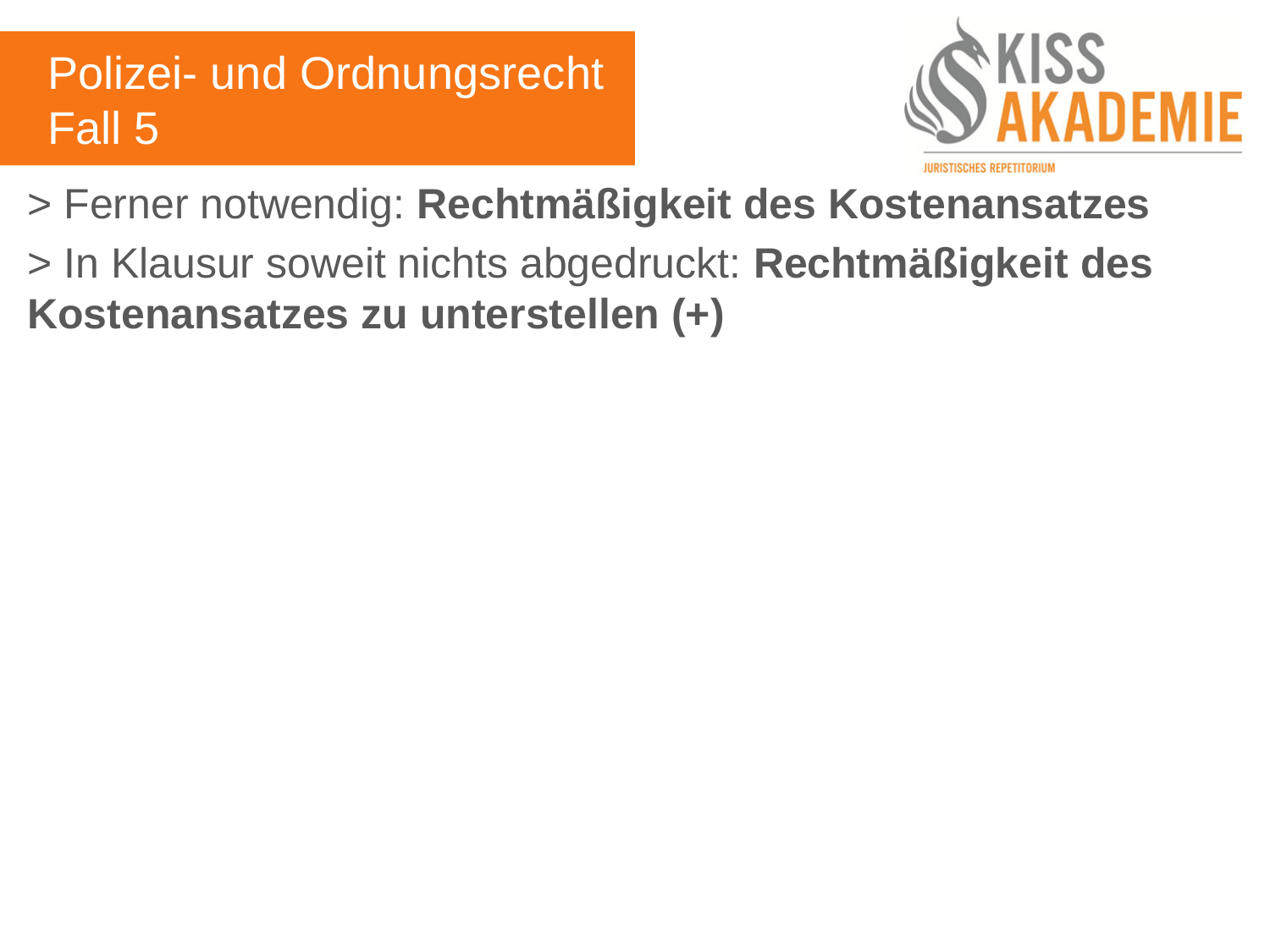

Polizei- und Ordnungsrecht
Fall 5
> Ferner notwendig: Rechtmäßigkeit des Kostenansatzes
> In Klausur soweit nichts abgedruckt: Rechtmäßigkeit des Kostenansatzes zu unterstellen (+)